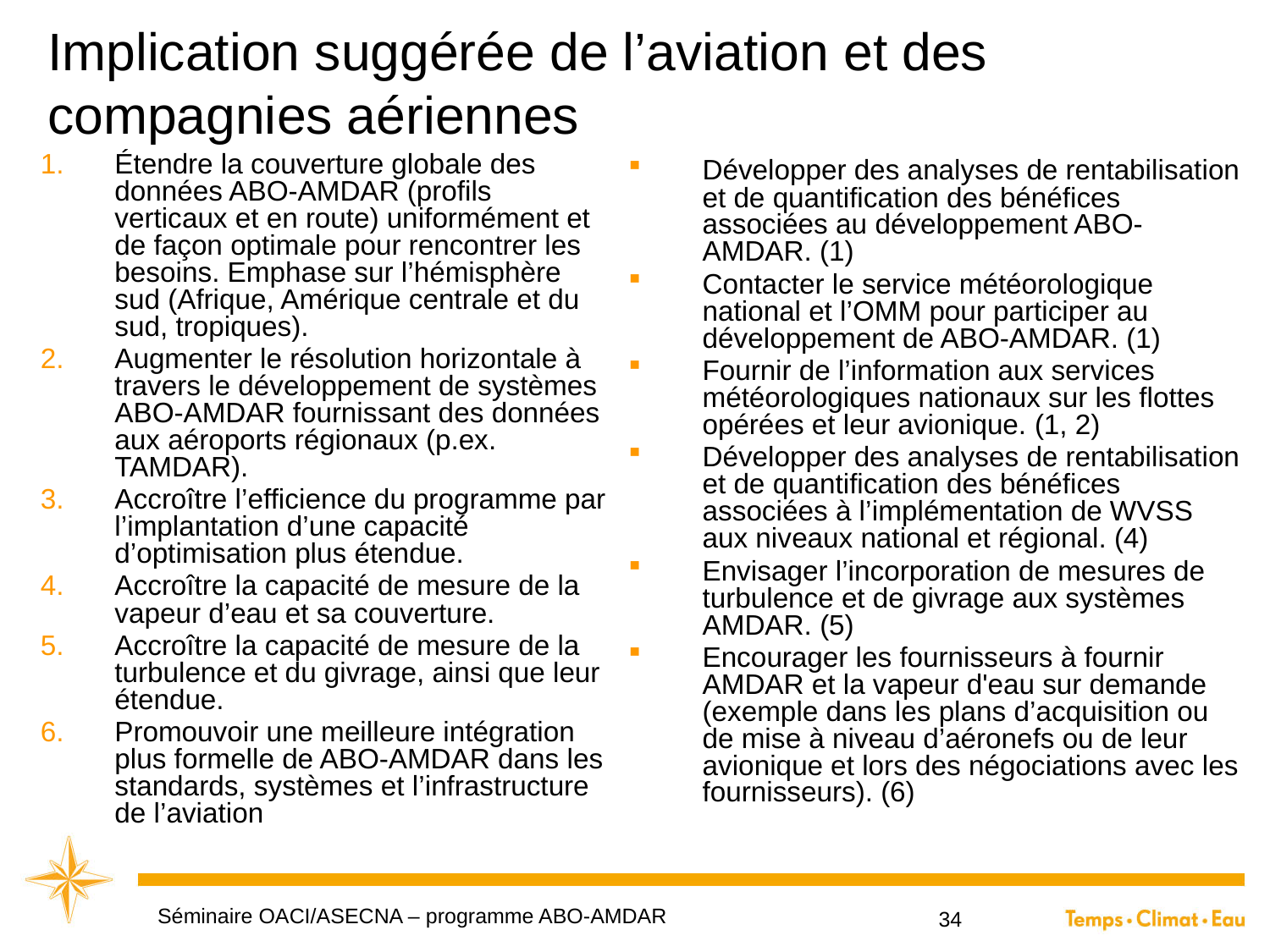

# Implication suggérée de l’aviation et des compagnies aériennes
Étendre la couverture globale des données ABO-AMDAR (profils verticaux et en route) uniformément et de façon optimale pour rencontrer les besoins. Emphase sur l’hémisphère sud (Afrique, Amérique centrale et du  sud, tropiques).
Augmenter le résolution horizontale à travers le développement de systèmes ABO-AMDAR fournissant des données aux aéroports régionaux (p.ex. TAMDAR).
Accroître l’efficience du programme par l’implantation d’une capacité d’optimisation plus étendue.
Accroître la capacité de mesure de la vapeur d’eau et sa couverture.
Accroître la capacité de mesure de la turbulence et du givrage, ainsi que leur étendue.
Promouvoir une meilleure intégration plus formelle de ABO-AMDAR dans les standards, systèmes et l’infrastructure de l’aviation
Développer des analyses de rentabilisation et de quantification des bénéfices associées au développement ABO-AMDAR. (1)
Contacter le service météorologique national et l’OMM pour participer au développement de ABO-AMDAR. (1)
Fournir de l’information aux services météorologiques nationaux sur les flottes opérées et leur avionique. (1, 2)
Développer des analyses de rentabilisation et de quantification des bénéfices associées à l’implémentation de WVSS aux niveaux national et régional. (4)
Envisager l’incorporation de mesures de turbulence et de givrage aux systèmes AMDAR. (5)
Encourager les fournisseurs à fournir AMDAR et la vapeur d'eau sur demande (exemple dans les plans d’acquisition ou de mise à niveau d’aéronefs ou de leur avionique et lors des négociations avec les fournisseurs). (6)
Séminaire OACI/ASECNA – programme ABO-AMDAR

34